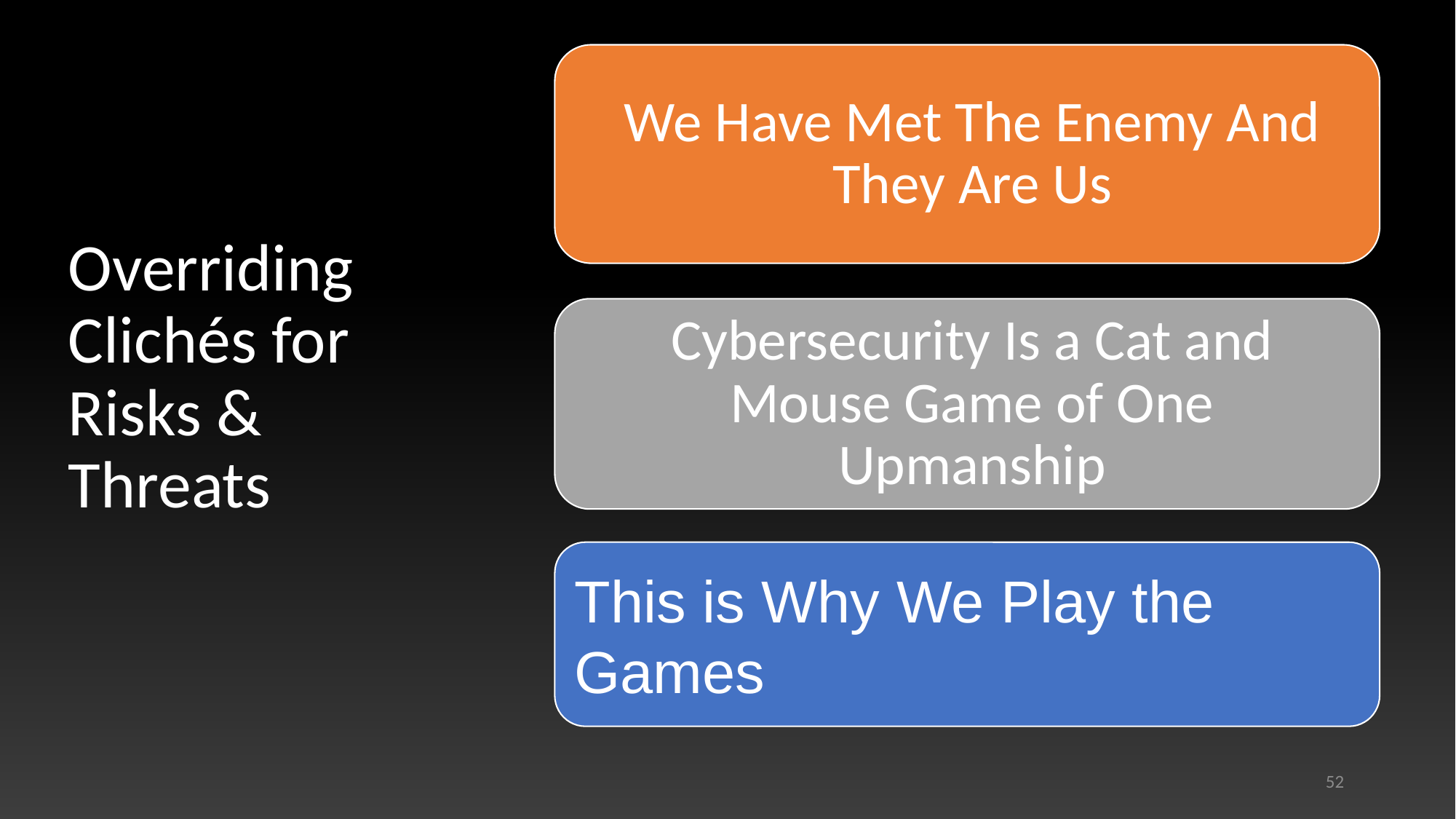

We Have Met The Enemy And They Are Us
Cybersecurity Is a Cat and Mouse Game of One Upmanship
# Overriding Clichés for Risks & Threats
This is Why We Play the Games
52